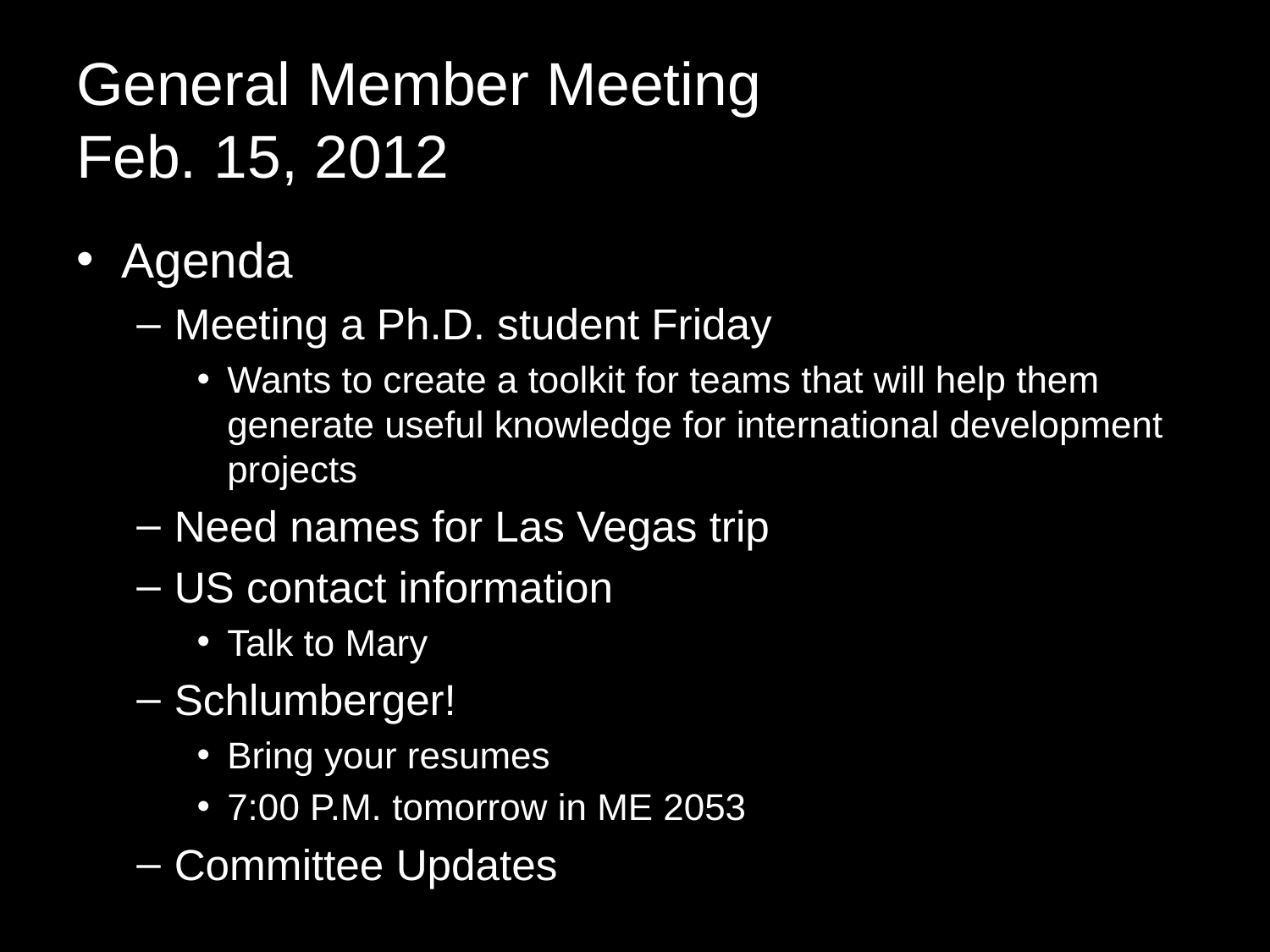

# General Member Meeting Feb. 15, 2012
Agenda
Meeting a Ph.D. student Friday
Wants to create a toolkit for teams that will help them generate useful knowledge for international development projects
Need names for Las Vegas trip
US contact information
Talk to Mary
Schlumberger!
Bring your resumes
7:00 P.M. tomorrow in ME 2053
Committee Updates